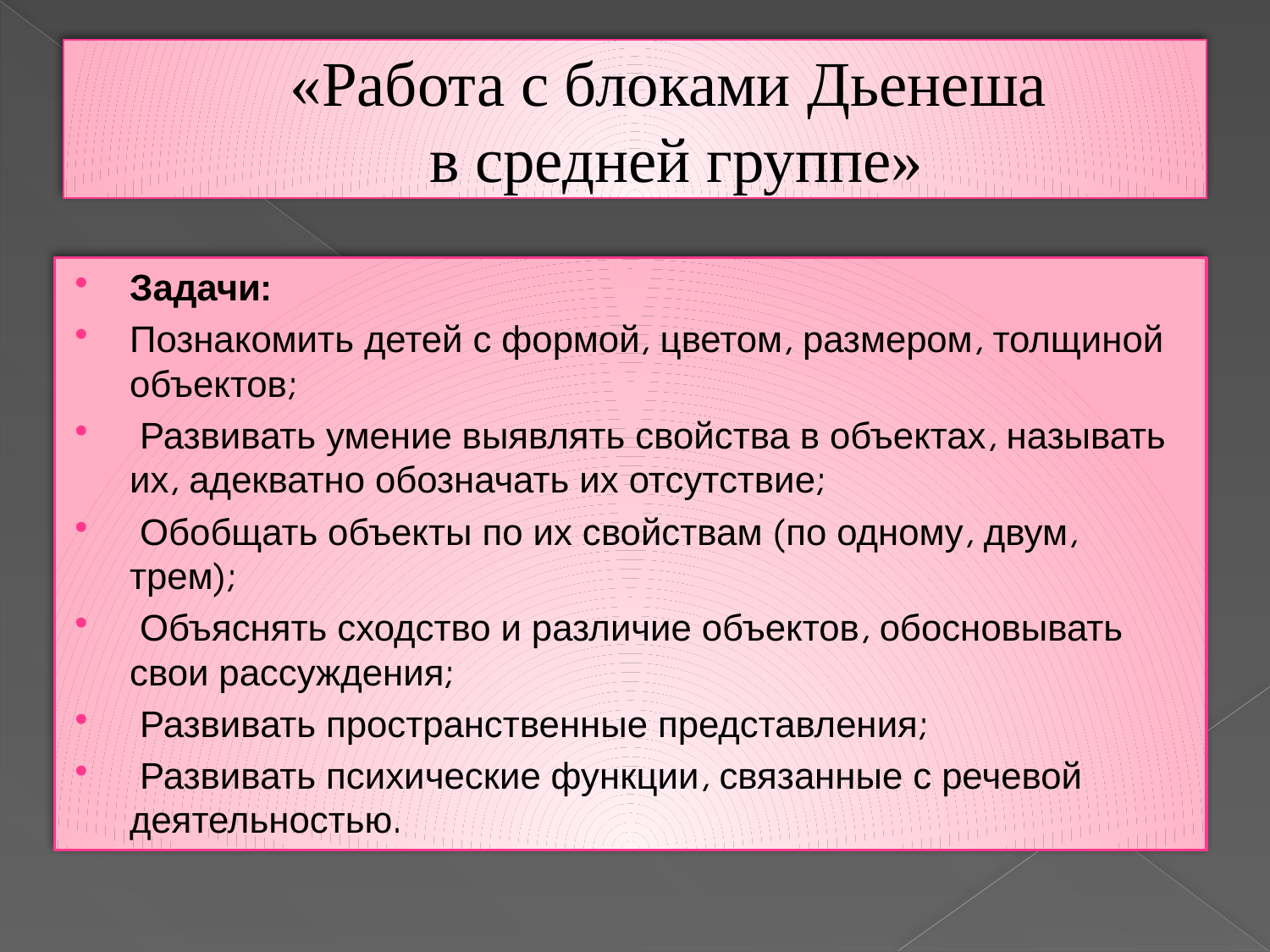

# «Работа с блоками Дьенеша в средней группе»
Задачи:
Познакомить детей с формой, цветом, размером, толщиной объектов;
 Развивать умение выявлять свойства в объектах, называть их, адекватно обозначать их отсутствие;
 Обобщать объекты по их свойствам (по одному, двум, трем);
 Объяснять сходство и различие объектов, обосновывать свои рассуждения;
 Развивать пространственные представления;
 Развивать психические функции, связанные с речевой деятельностью.